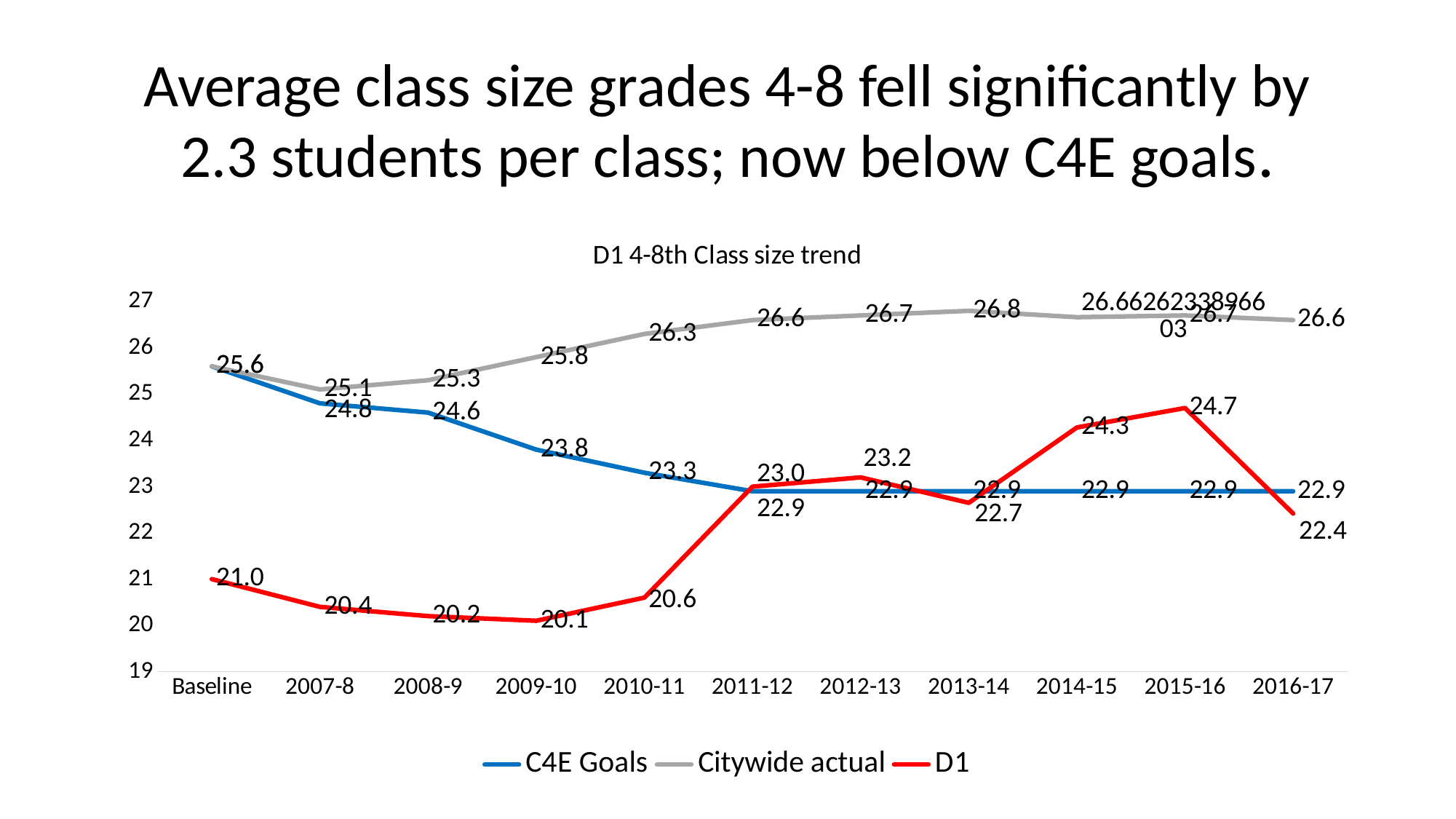

# Average class size grades 4-8 fell significantly by 2.3 students per class; now below C4E goals.

### Chart: D1 4-8th Class size trend

| Category | C4E Goals | Citywide actual | D1 |
|---|---|---|---|
| Baseline | 25.6 | 25.6 | 21.0 |
| 2007-8 | 24.8 | 25.1 | 20.4 |
| 2008-9 | 24.6 | 25.3 | 20.2 |
| 2009-10 | 23.8 | 25.8 | 20.1 |
| 2010-11 | 23.3 | 26.3 | 20.6 |
| 2011-12 | 22.9 | 26.6 | 23.0 |
| 2012-13 | 22.9 | 26.7 | 23.2 |
| 2013-14 | 22.9 | 26.8 | 22.65 |
| 2014-15 | 22.9 | 26.66262338966028 | 24.27848101265823 |
| 2015-16 | 22.9 | 26.7 | 24.7 |
| 2016-17 | 22.9 | 26.6 | 22.41666666666667 |